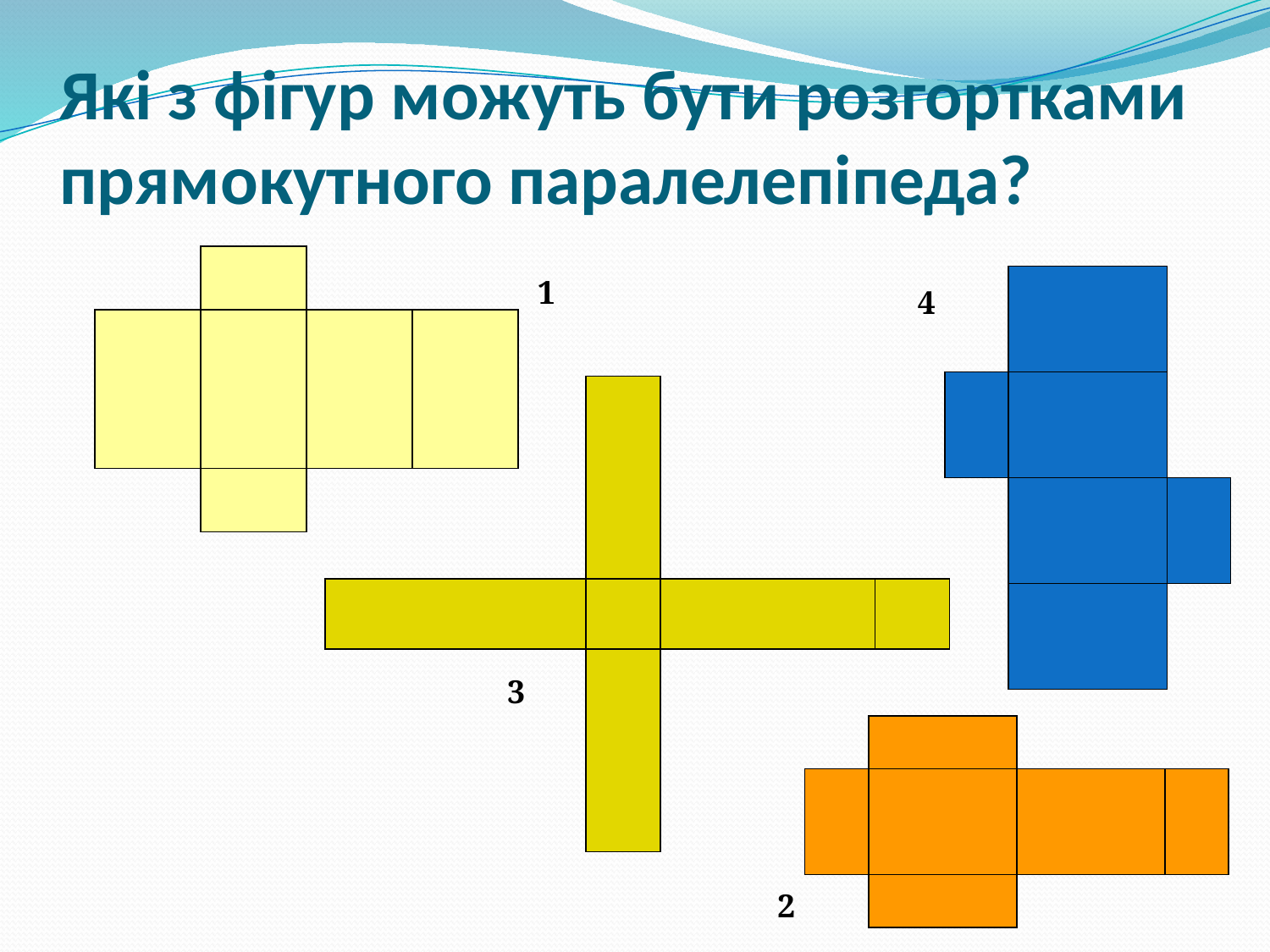

# Які з фігур можуть бути розгортками прямокутного паралелепіпеда?

1

4

3

2